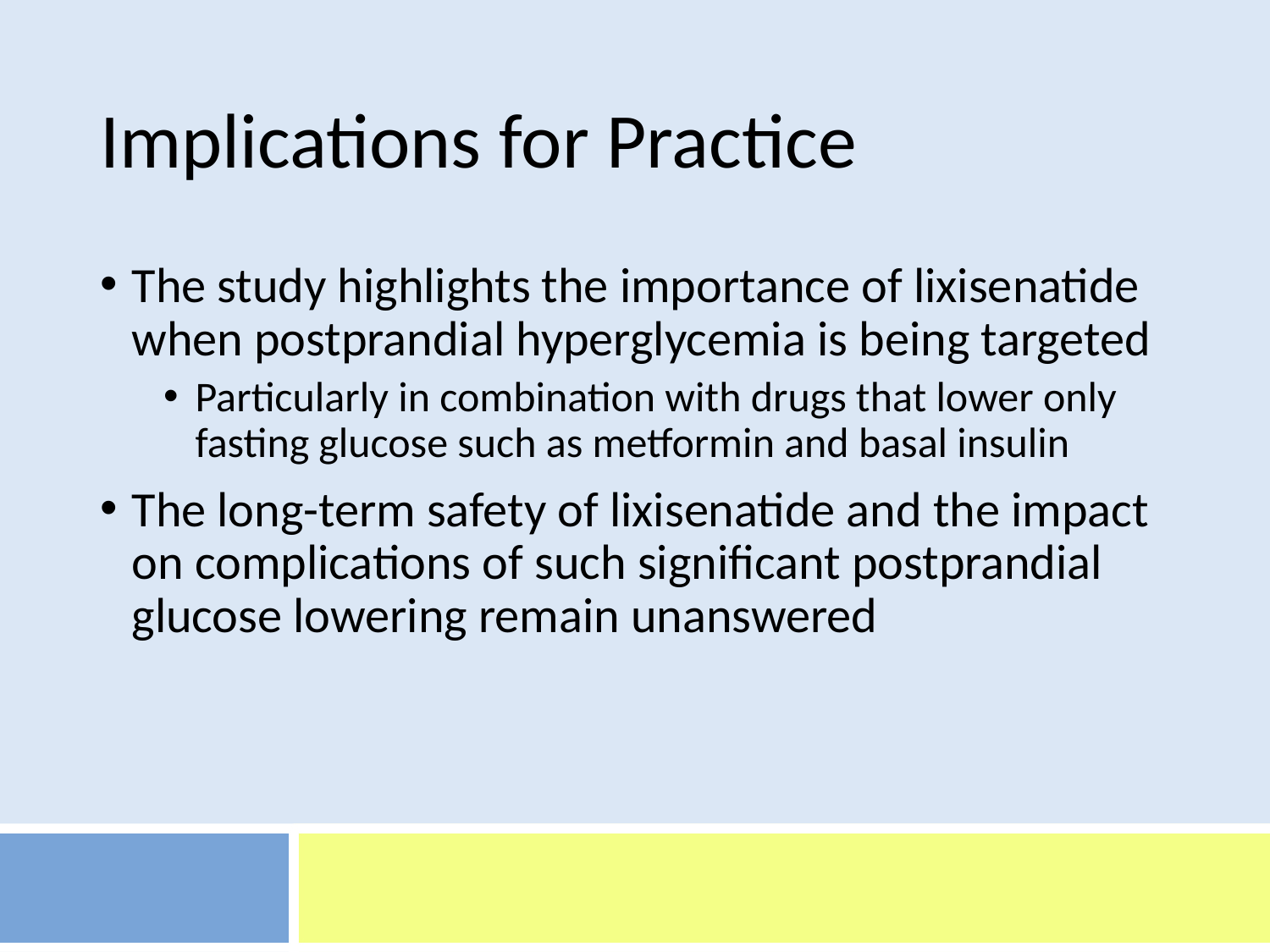

# Implications for Practice
The study highlights the importance of lixisenatide when postprandial hyperglycemia is being targeted
Particularly in combination with drugs that lower only fasting glucose such as metformin and basal insulin
The long-term safety of lixisenatide and the impact on complications of such significant postprandial glucose lowering remain unanswered